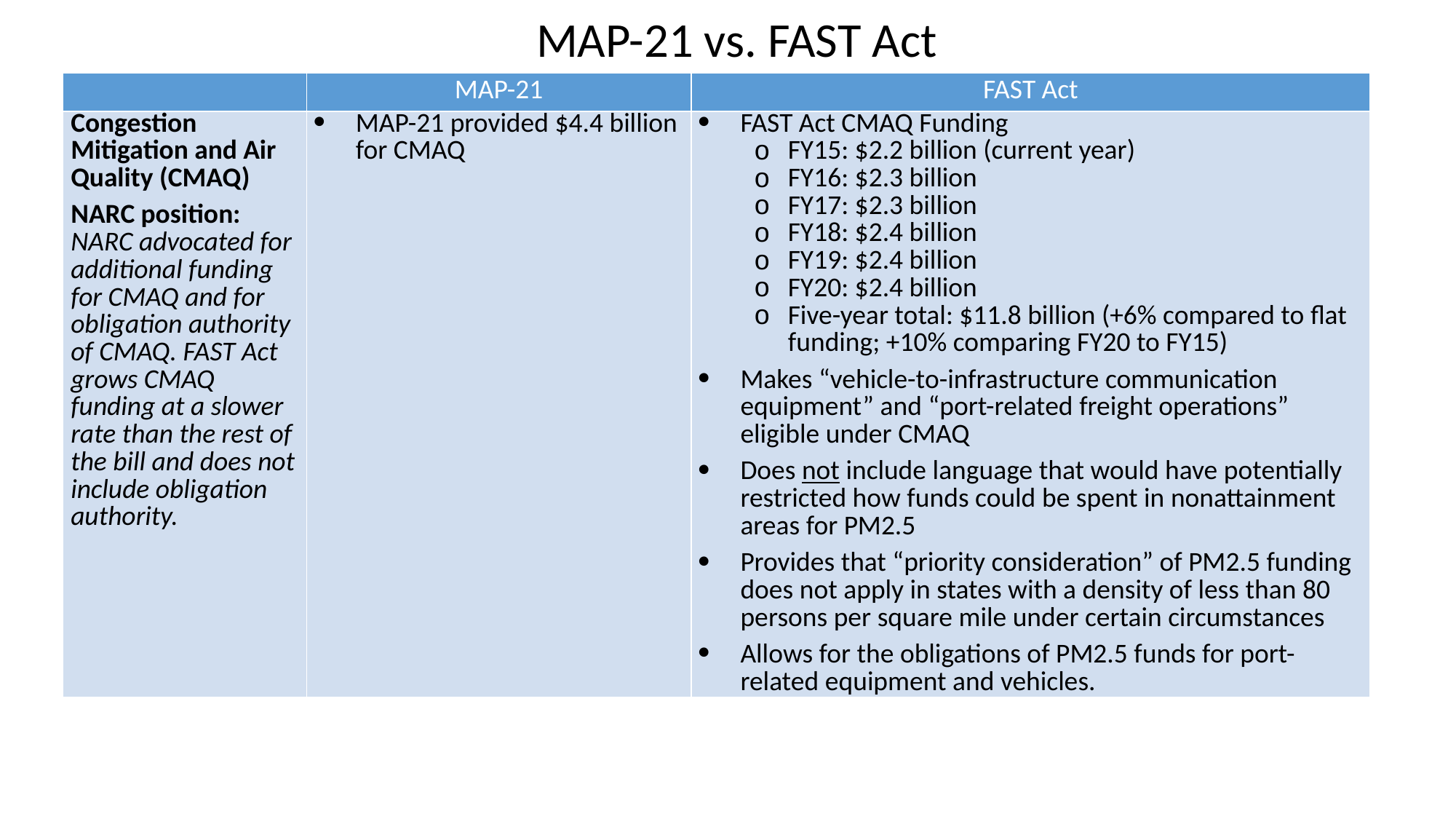

# MAP-21 vs. FAST Act
|  | MAP-21 | FAST Act |
| --- | --- | --- |
| Congestion Mitigation and Air Quality (CMAQ) NARC position: NARC advocated for additional funding for CMAQ and for obligation authority of CMAQ. FAST Act grows CMAQ funding at a slower rate than the rest of the bill and does not include obligation authority. | MAP-21 provided $4.4 billion ­for CMAQ | FAST Act CMAQ Funding FY15: $2.2 billion (current year) FY16: $2.3 billion FY17: $2.3 billion FY18: $2.4 billion FY19: $2.4 billion FY20: $2.4 billion Five-year total: $11.8 billion (+6% compared to flat funding; +10% comparing FY20 to FY15) Makes “vehicle-to-infrastructure communication equipment” and “port-related freight operations” eligible under CMAQ Does not include language that would have potentially restricted how funds could be spent in nonattainment areas for PM2.5 Provides that “priority consideration” of PM2.5 funding does not apply in states with a density of less than 80 persons per square mile under certain circumstances Allows for the obligations of PM2.5 funds for port-related equipment and vehicles. |